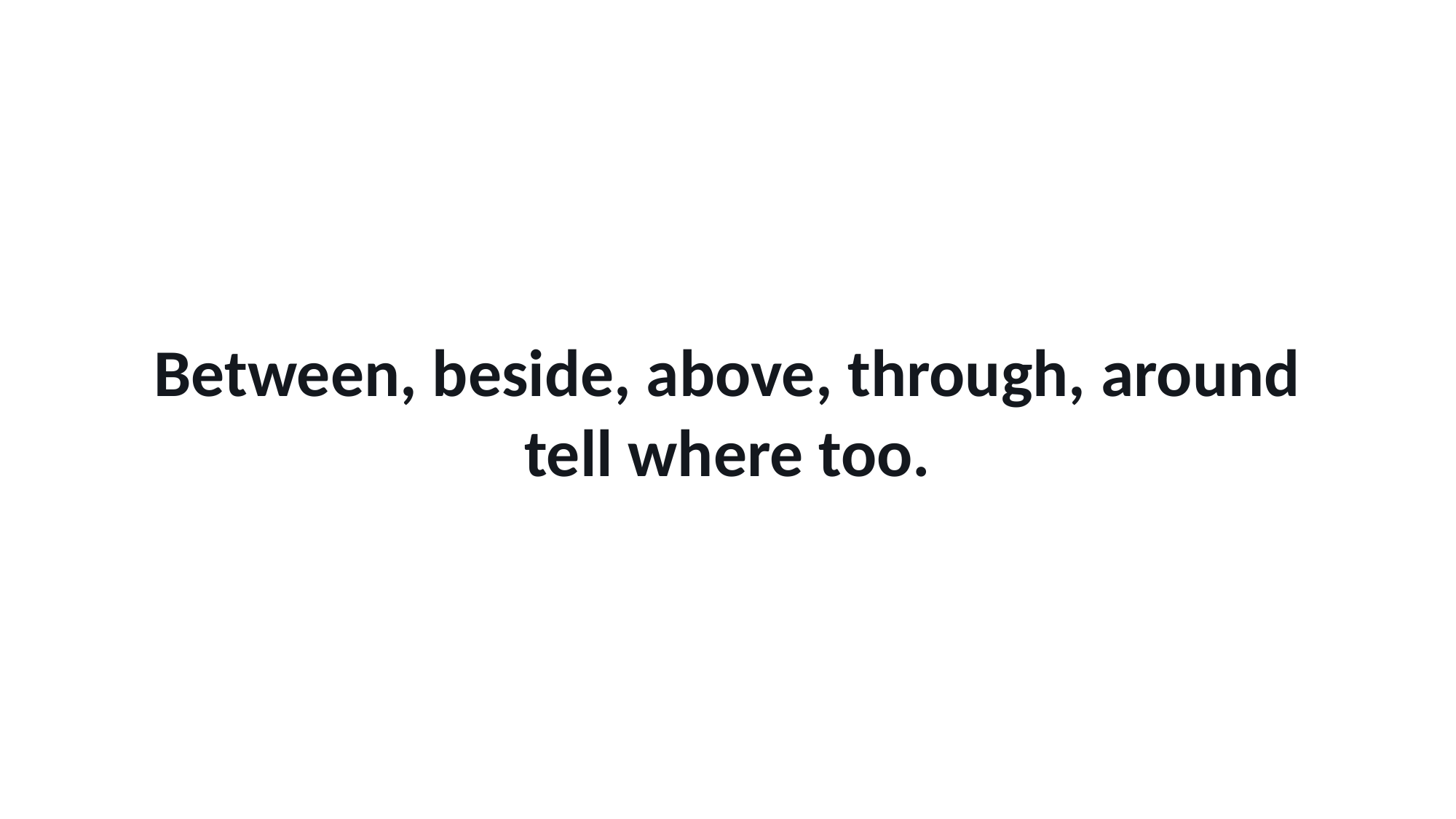

Between, beside, above, through, around tell where too.